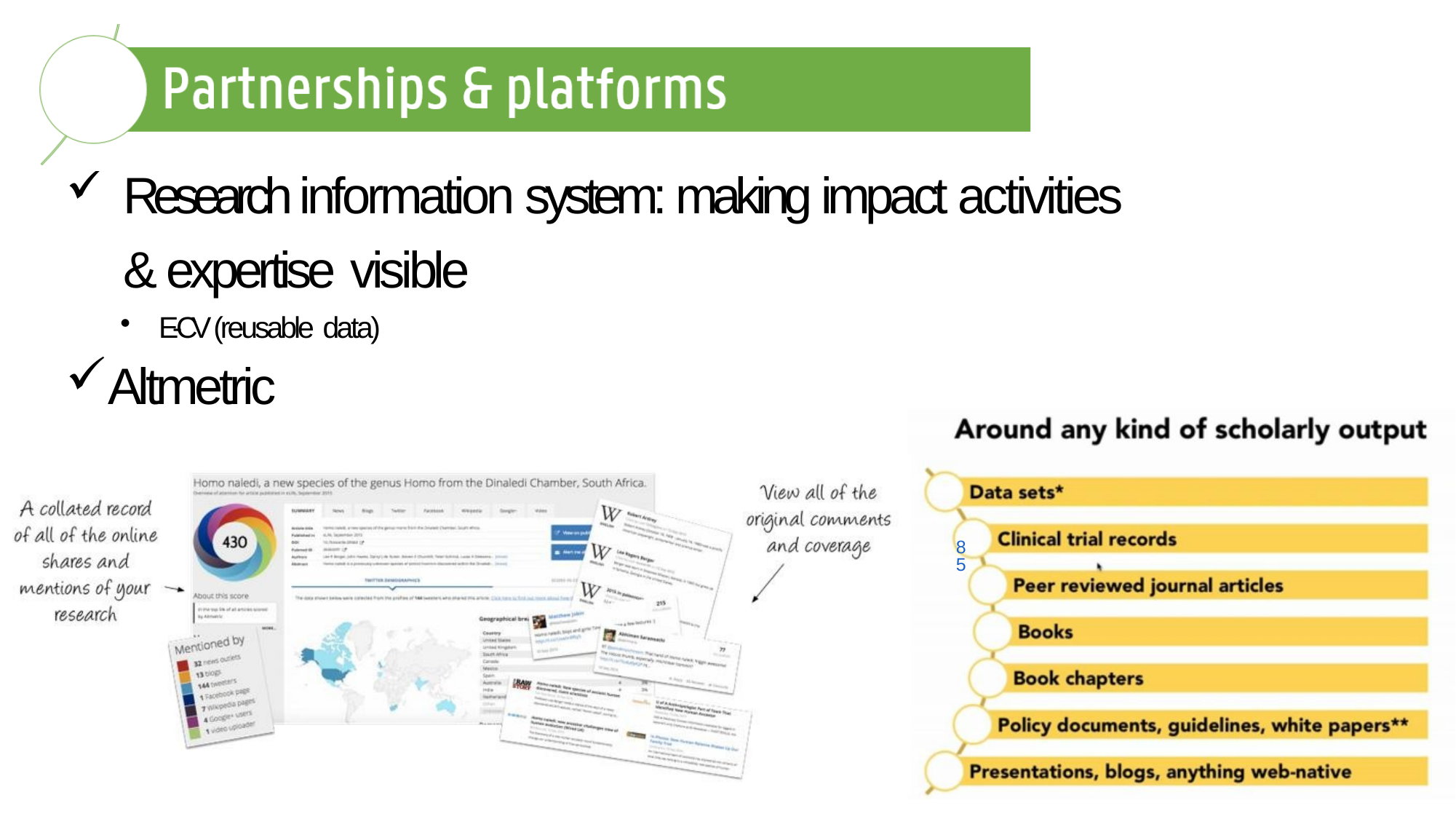

Research information system: making impact activities &  expertise visible
E-CV (reusable data)
Altmetric

85